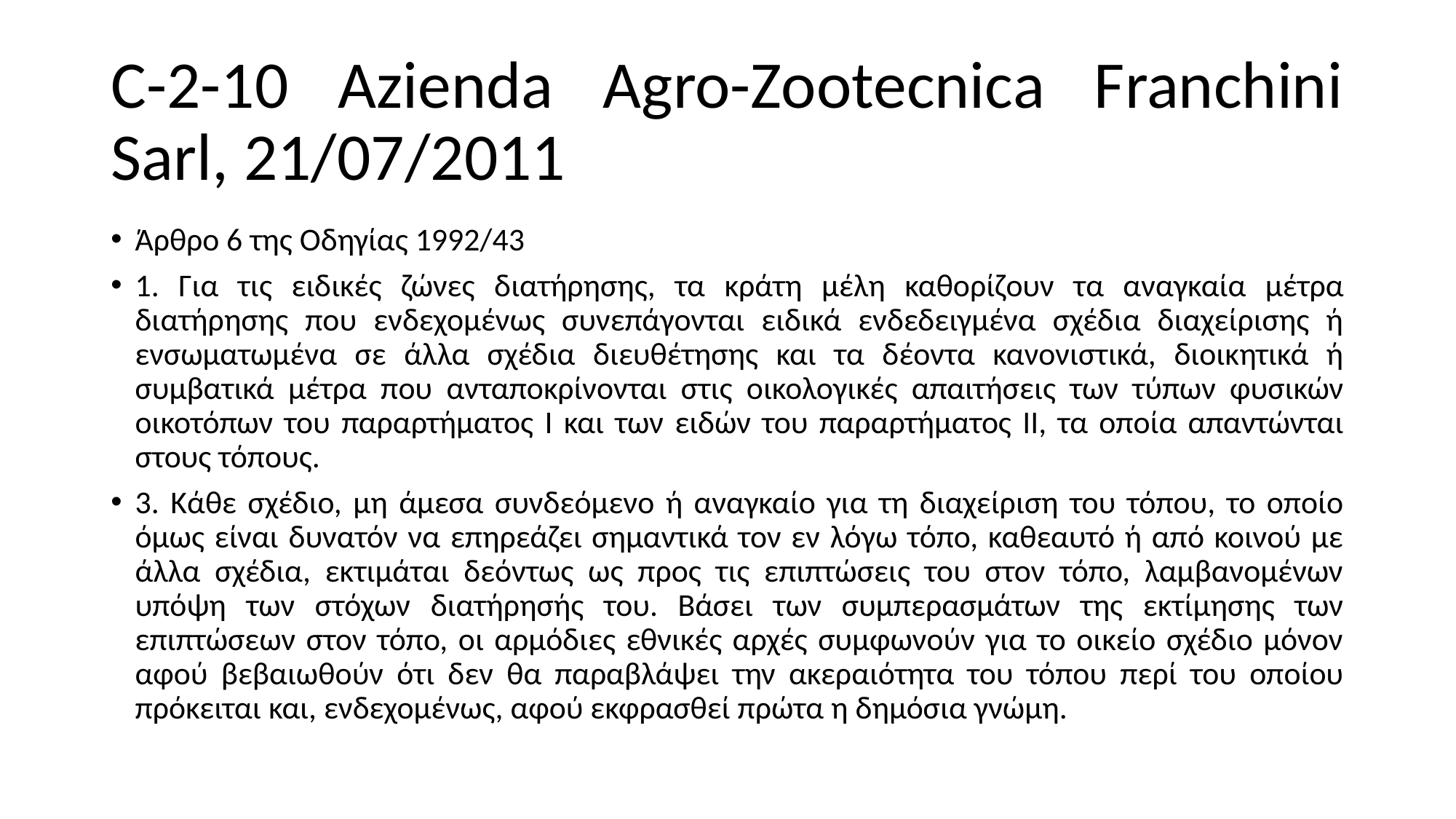

# C-2-10 Azienda Agro-Zootecnica Franchini Sarl, 21/07/2011
Άρθρο 6 της Οδηγίας 1992/43
1. Για τις ειδικές ζώνες διατήρησης, τα κράτη μέλη καθορίζουν τα αναγκαία μέτρα διατήρησης που ενδεχομένως συνεπάγονται ειδικά ενδεδειγμένα σχέδια διαχείρισης ή ενσωματωμένα σε άλλα σχέδια διευθέτησης και τα δέοντα κανονιστικά, διοικητικά ή συμβατικά μέτρα που ανταποκρίνονται στις οικολογικές απαιτήσεις των τύπων φυσικών οικοτόπων του παραρτήματος I και των ειδών του παραρτήματος II, τα οποία απαντώνται στους τόπους.
3. Κάθε σχέδιο, μη άμεσα συνδεόμενο ή αναγκαίο για τη διαχείριση του τόπου, το οποίο όμως είναι δυνατόν να επηρεάζει σημαντικά τον εν λόγω τόπο, καθεαυτό ή από κοινού με άλλα σχέδια, εκτιμάται δεόντως ως προς τις επιπτώσεις του στον τόπο, λαμβανομένων υπόψη των στόχων διατήρησής του. Βάσει των συμπερασμάτων της εκτίμησης των επιπτώσεων στον τόπο, οι αρμόδιες εθνικές αρχές συμφωνούν για το οικείο σχέδιο μόνον αφού βεβαιωθούν ότι δεν θα παραβλάψει την ακεραιότητα του τόπου περί του οποίου πρόκειται και, ενδεχομένως, αφού εκφρασθεί πρώτα η δημόσια γνώμη.